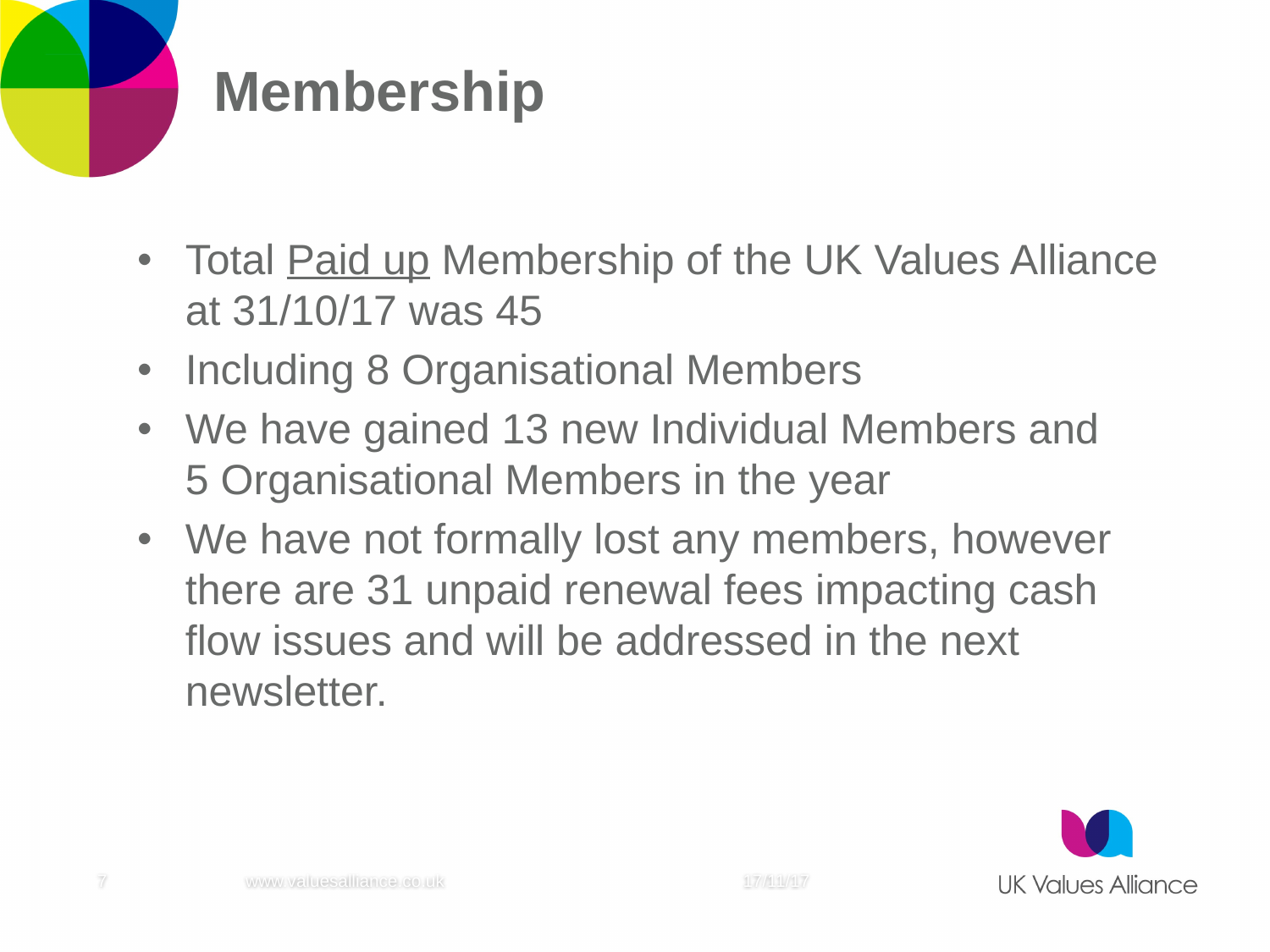

# Membership
Total Paid up Membership of the UK Values Alliance at 31/10/17 was 45
Including 8 Organisational Members
We have gained 13 new Individual Members and    5 Organisational Members in the year
We have not formally lost any members, however there are 31 unpaid renewal fees impacting cash flow issues and will be addressed in the next newsletter.

7
www.valuesalliance.co.uk
17/11/17